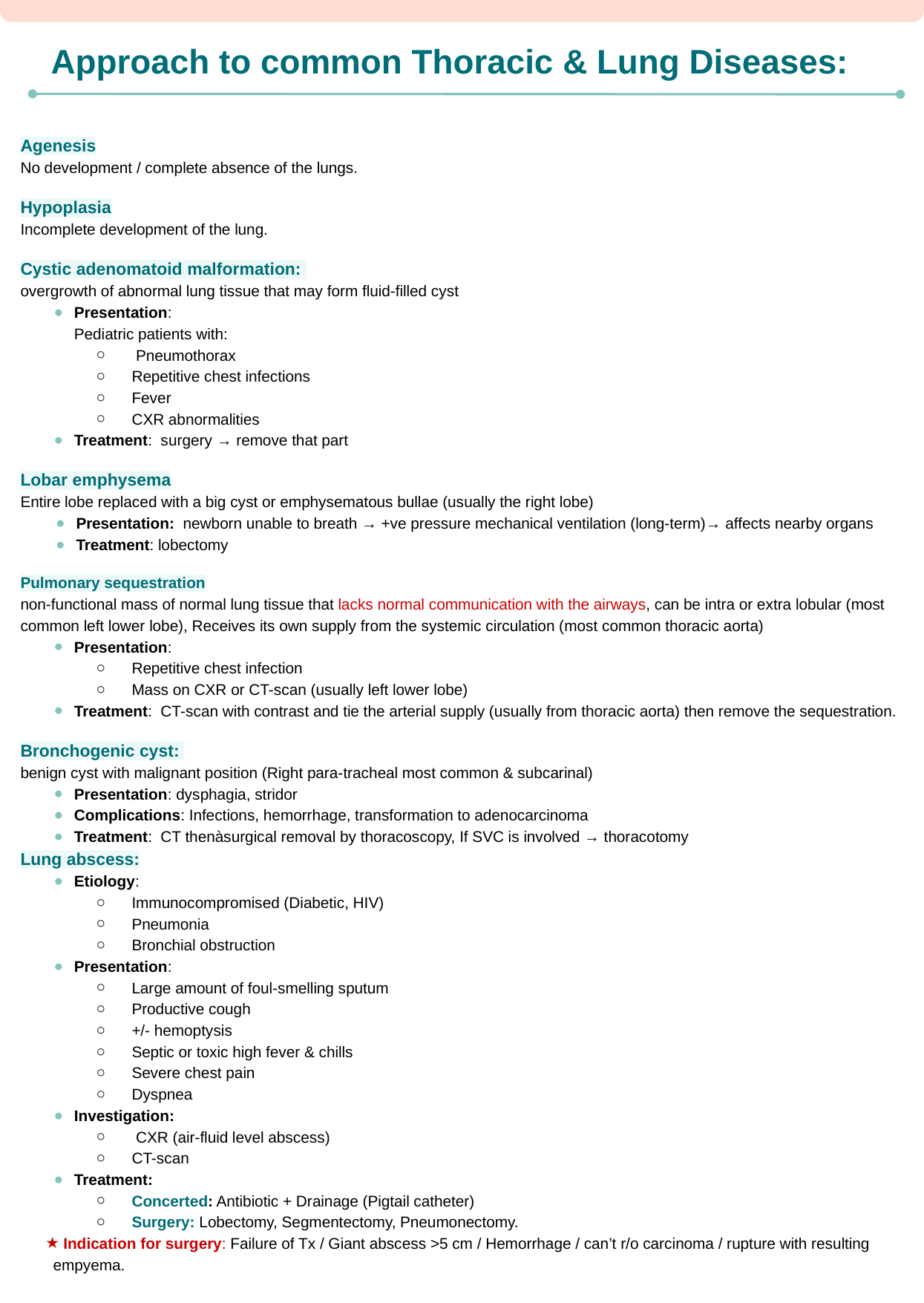

Approach to common Thoracic & Lung Diseases:

Agenesis
No development / complete absence of the lungs.

Hypoplasia
Incomplete development of the lung.

Cystic adenomatoid malformation:
overgrowth of abnormal lung tissue that may form fluid-filled cyst
Presentation:
Pediatric patients with:
 Pneumothorax
Repetitive chest infections
Fever
CXR abnormalities
Treatment:  surgery → remove that part

Lobar emphysema
Entire lobe replaced with a big cyst or emphysematous bullae (usually the right lobe)
Presentation:  newborn unable to breath → +ve pressure mechanical ventilation (long-term)→ affects nearby organs
Treatment: lobectomy

Pulmonary sequestration
non-functional mass of normal lung tissue that lacks normal communication with the airways, can be intra or extra lobular (most common left lower lobe), Receives its own supply from the systemic circulation (most common thoracic aorta)
Presentation:
Repetitive chest infection
Mass on CXR or CT-scan (usually left lower lobe)
Treatment:  CT-scan with contrast and tie the arterial supply (usually from thoracic aorta) then remove the sequestration.

Bronchogenic cyst:
benign cyst with malignant position (Right para-tracheal most common & subcarinal)
Presentation: dysphagia, stridor
Complications: Infections, hemorrhage, transformation to adenocarcinoma
Treatment:  CT thenàsurgical removal by thoracoscopy, If SVC is involved → thoracotomy
Lung abscess:
Etiology:
Immunocompromised (Diabetic, HIV)
Pneumonia
Bronchial obstruction
Presentation:
Large amount of foul-smelling sputum
Productive cough
+/- hemoptysis
Septic or toxic high fever & chills
Severe chest pain
Dyspnea
Investigation:
 CXR (air-fluid level abscess)
CT-scan
Treatment:
Concerted: Antibiotic + Drainage (Pigtail catheter)
Surgery: Lobectomy, Segmentectomy, Pneumonectomy.
 Indication for surgery: Failure of Tx / Giant abscess >5 cm / Hemorrhage / can’t r/o carcinoma / rupture with resulting empyema.